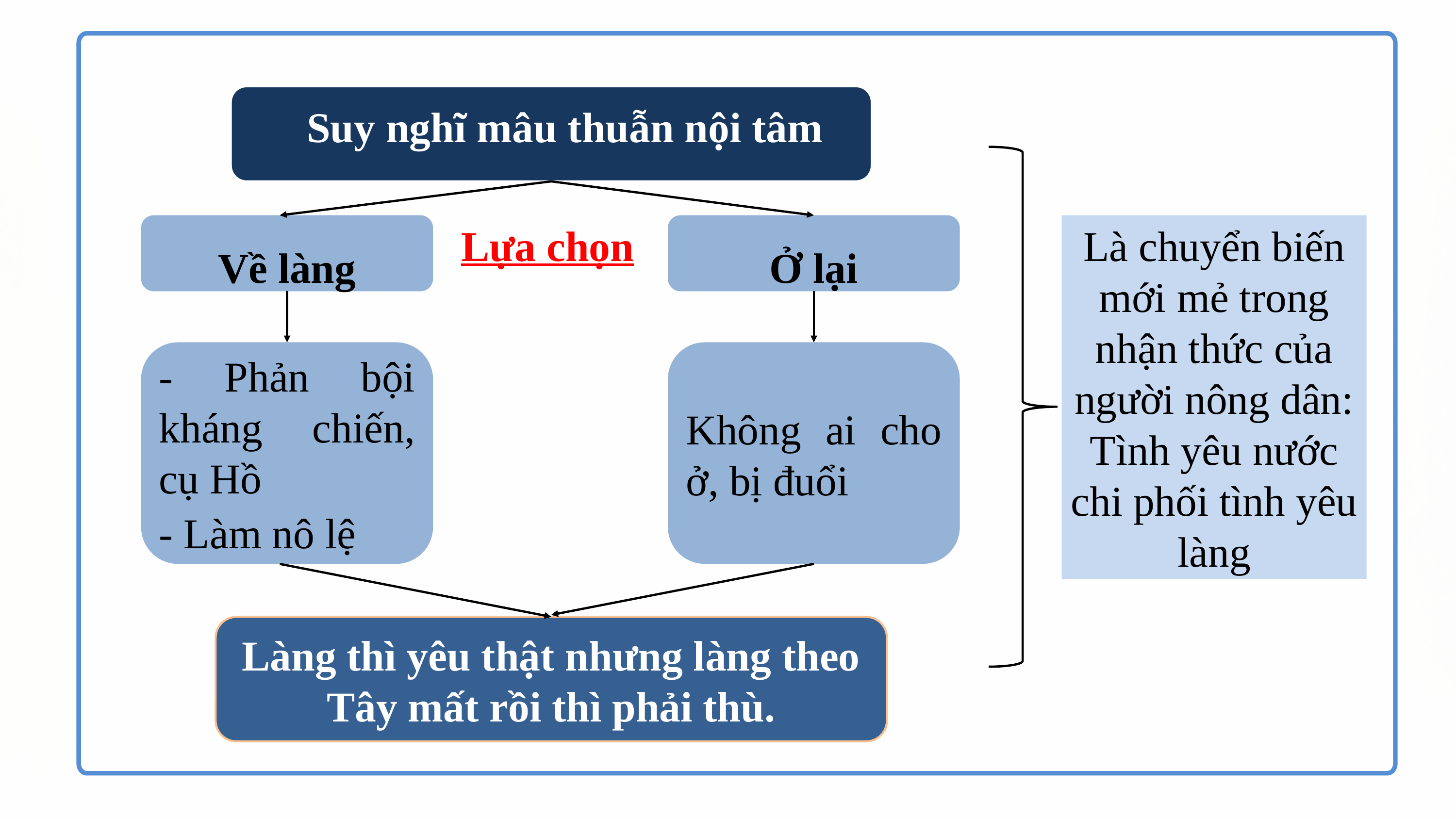

Suy nghĩ mâu thuẫn nội tâm

Lựa chọn
Ở lại
Là chuyển biến mới mẻ trong nhận thức của người nông dân: Tình yêu nước chi phối tình yêu làng
Về làng
- Phản bội kháng chiến, cụ Hồ
- Làm nô lệ
Không ai cho ở, bị đuổi
Làng thì yêu thật nhưng làng theo Tây mất rồi thì phải thù.